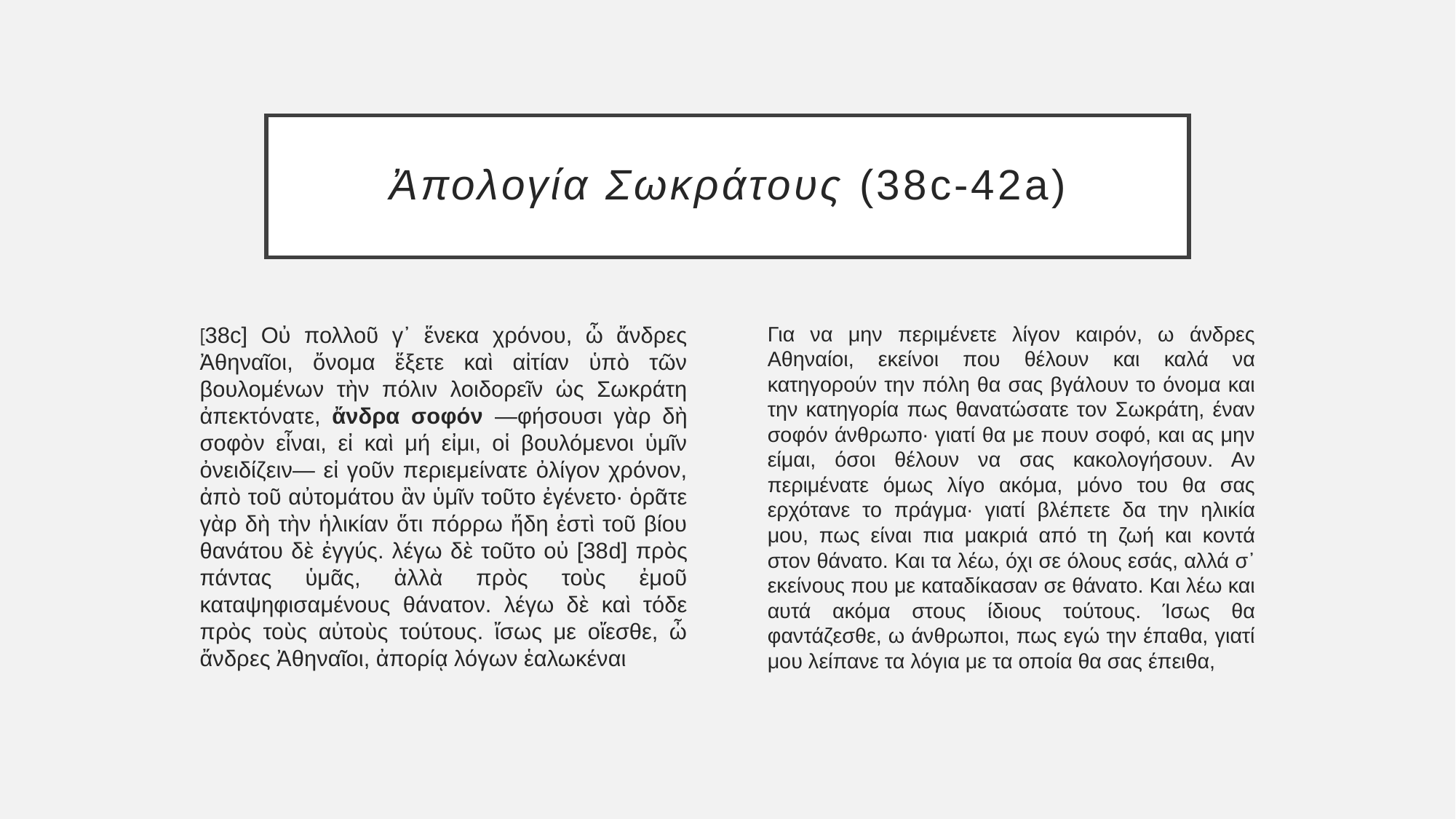

# Ἀπολογία Σωκράτους (38c-42a)
[38c] Οὐ πολλοῦ γ᾽ ἕνεκα χρόνου, ὦ ἄνδρες Ἀθηναῖοι, ὄνομα ἕξετε καὶ αἰτίαν ὑπὸ τῶν βουλομένων τὴν πόλιν λοιδορεῖν ὡς Σωκράτη ἀπεκτόνατε, ἄνδρα σοφόν —φήσουσι γὰρ δὴ σοφὸν εἶναι, εἰ καὶ μή εἰμι, οἱ βουλόμενοι ὑμῖν ὀνειδίζειν— εἰ γοῦν περιεμείνατε ὀλίγον χρόνον, ἀπὸ τοῦ αὐτομάτου ἂν ὑμῖν τοῦτο ἐγένετο· ὁρᾶτε γὰρ δὴ τὴν ἡλικίαν ὅτι πόρρω ἤδη ἐστὶ τοῦ βίου θανάτου δὲ ἐγγύς. λέγω δὲ τοῦτο οὐ [38d] πρὸς πάντας ὑμᾶς, ἀλλὰ πρὸς τοὺς ἐμοῦ καταψηφισαμένους θάνατον. λέγω δὲ καὶ τόδε πρὸς τοὺς αὐτοὺς τούτους. ἴσως με οἴεσθε, ὦ ἄνδρες Ἀθηναῖοι, ἀπορίᾳ λόγων ἑαλωκέναι
Για να μην περιμένετε λίγον καιρόν, ω άνδρες Αθηναίοι, εκείνοι που θέλουν και καλά να κατηγορούν την πόλη θα σας βγάλουν το όνομα και την κατηγορία πως θανατώσατε τον Σωκράτη, έναν σοφόν άνθρωπο· γιατί θα με πουν σοφό, και ας μην είμαι, όσοι θέλουν να σας κακολογήσουν. Αν περιμένατε όμως λίγο ακόμα, μόνο του θα σας ερχότανε το πράγμα· γιατί βλέπετε δα την ηλικία μου, πως είναι πια μακριά από τη ζωή και κοντά στον θάνατο. Και τα λέω, όχι σε όλους εσάς, αλλά σ᾽ εκείνους που με καταδίκασαν σε θάνατο. Και λέω και αυτά ακόμα στους ίδιους τούτους. Ίσως θα φαντάζεσθε, ω άνθρωποι, πως εγώ την έπαθα, γιατί μου λείπανε τα λόγια με τα οποία θα σας έπειθα,